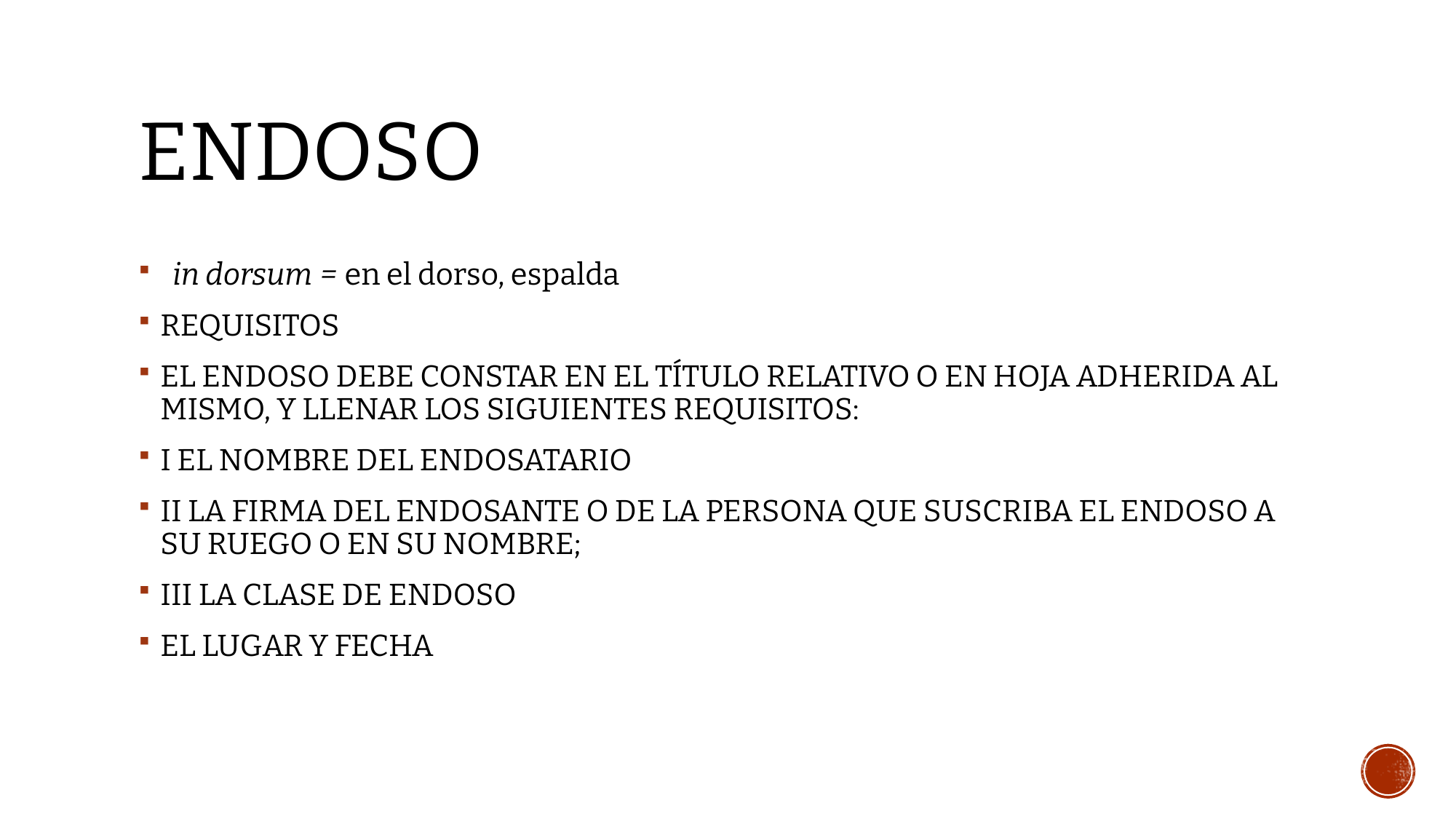

# ENDOSO
  in dorsum = en el dorso, espalda
REQUISITOS
EL ENDOSO DEBE CONSTAR EN EL TÍTULO RELATIVO O EN HOJA ADHERIDA AL MISMO, Y LLENAR LOS SIGUIENTES REQUISITOS:
I EL NOMBRE DEL ENDOSATARIO
II LA FIRMA DEL ENDOSANTE O DE LA PERSONA QUE SUSCRIBA EL ENDOSO A SU RUEGO O EN SU NOMBRE;
III LA CLASE DE ENDOSO
EL LUGAR Y FECHA